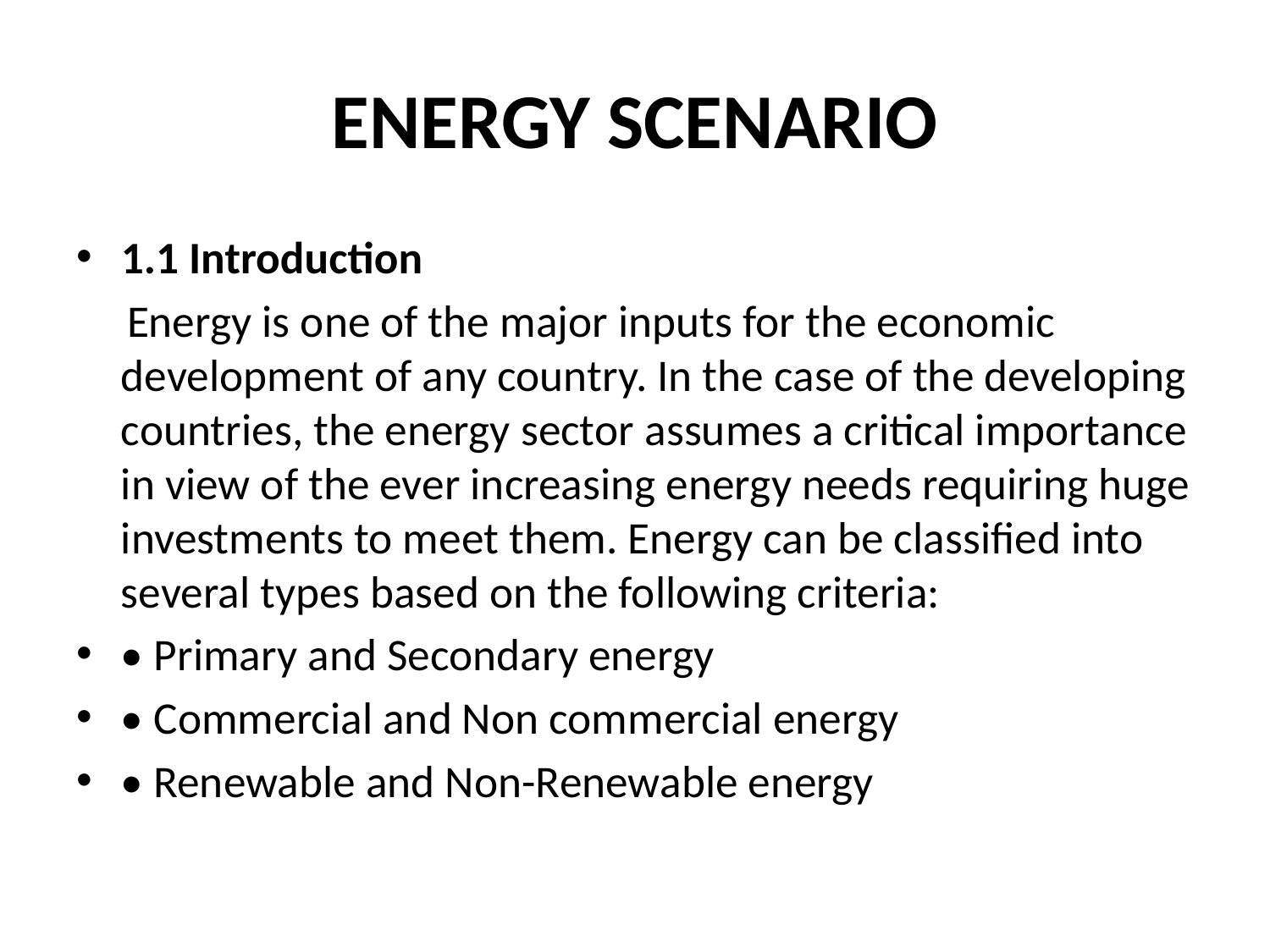

# ENERGY SCENARIO
1.1 Introduction
     Energy is one of the major inputs for the economic development of any country. In the case of the developing countries, the energy sector assumes a critical importance in view of the ever increasing energy needs requiring huge investments to meet them. Energy can be classified into several types based on the following criteria:
• Primary and Secondary energy
• Commercial and Non commercial energy
• Renewable and Non-Renewable energy